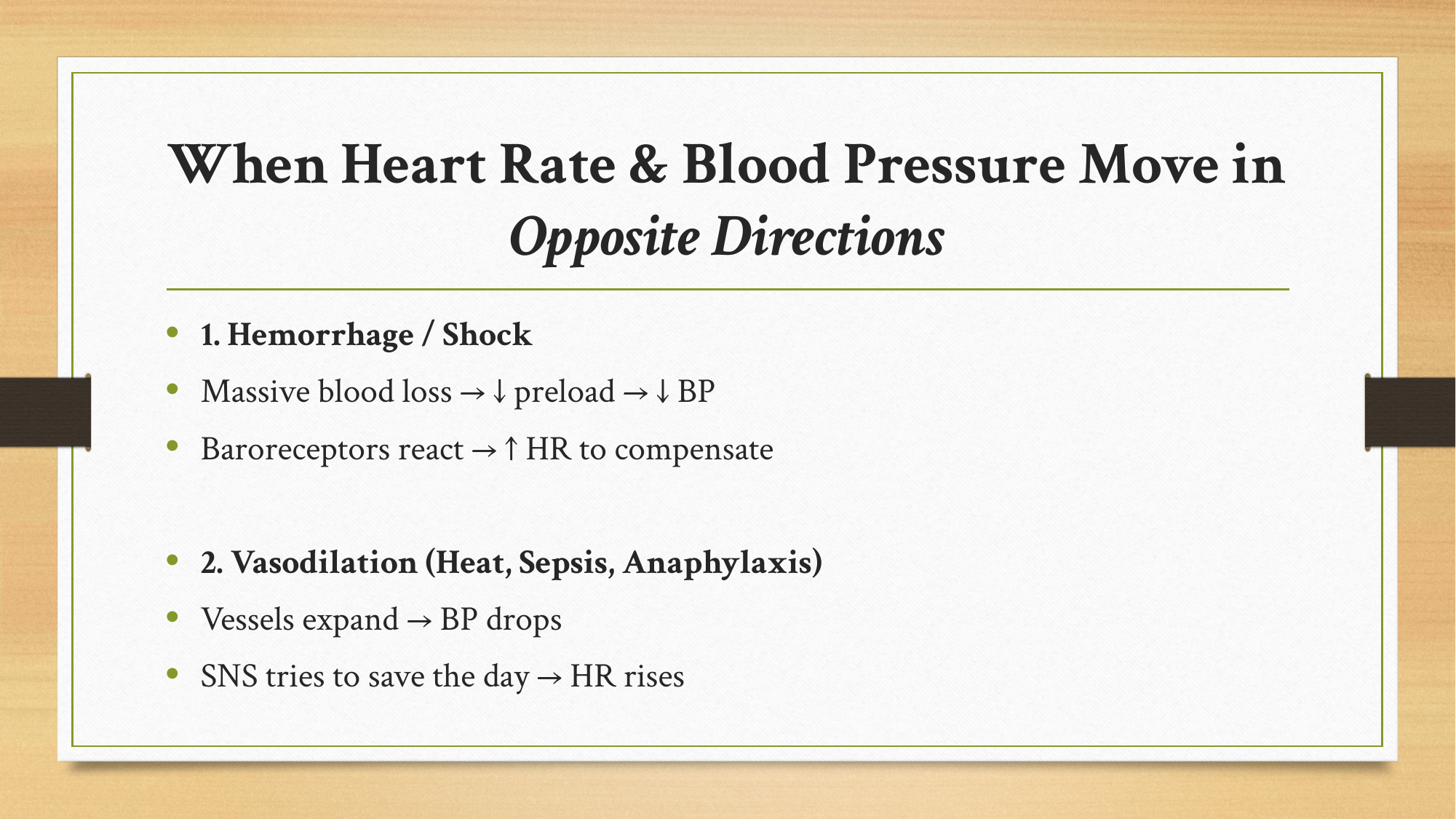

# When Heart Rate & Blood Pressure Move in Opposite Directions
1. Hemorrhage / Shock
Massive blood loss → ↓ preload → ↓ BP
Baroreceptors react → ↑ HR to compensate

2. Vasodilation (Heat, Sepsis, Anaphylaxis)
Vessels expand → BP drops
SNS tries to save the day → HR rises